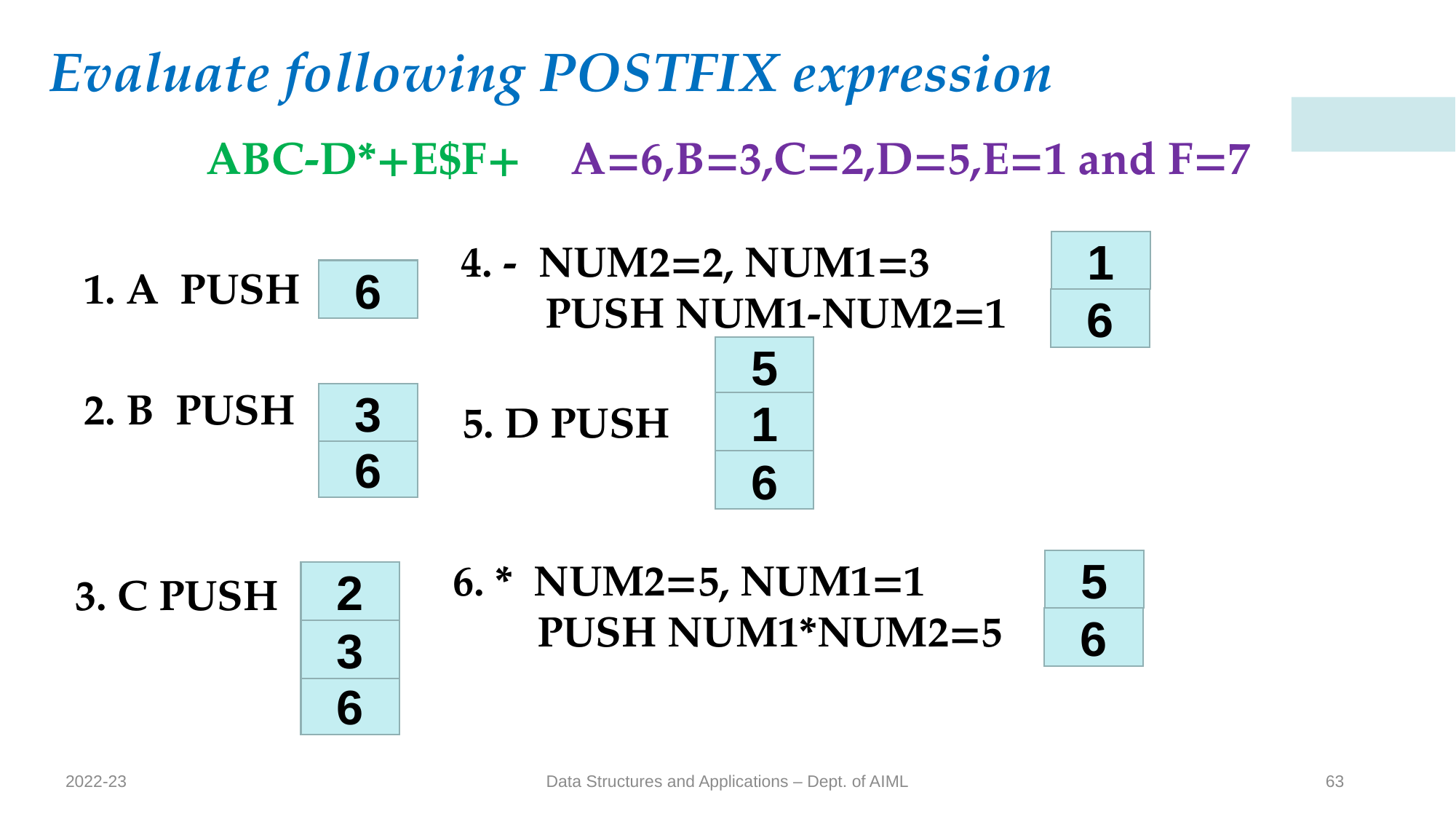

Evaluate following POSTFIX expression
ABC-D*+E$F+
A=6,B=3,C=2,D=5,E=1 and F=7
4. -  NUM2=2, NUM1=3
        PUSH NUM1-NUM2=1
1
1. A  PUSH
6
6
5
2. B  PUSH
3
5. D PUSH
1
6
6
6. *  NUM2=5, NUM1=1
        PUSH NUM1*NUM2=5
5
2
3. C PUSH
6
3
6
2022-23
Data Structures and Applications – Dept. of AIML
63